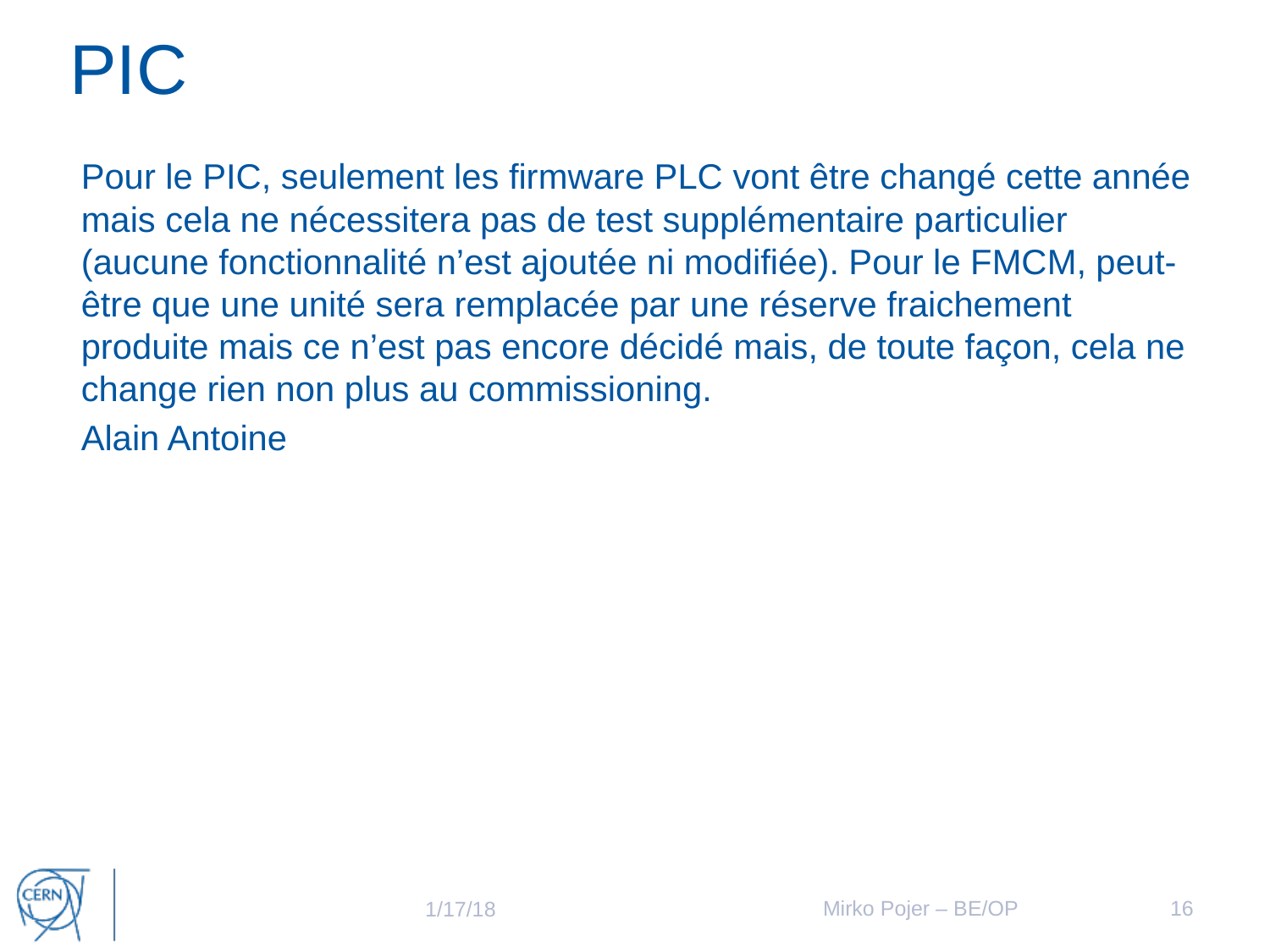

# PIC
Pour le PIC, seulement les firmware PLC vont être changé cette année mais cela ne nécessitera pas de test supplémentaire particulier (aucune fonctionnalité n’est ajoutée ni modifiée). Pour le FMCM, peut-être que une unité sera remplacée par une réserve fraichement produite mais ce n’est pas encore décidé mais, de toute façon, cela ne change rien non plus au commissioning.
Alain Antoine
Mirko Pojer – BE/OP
16
1/17/18